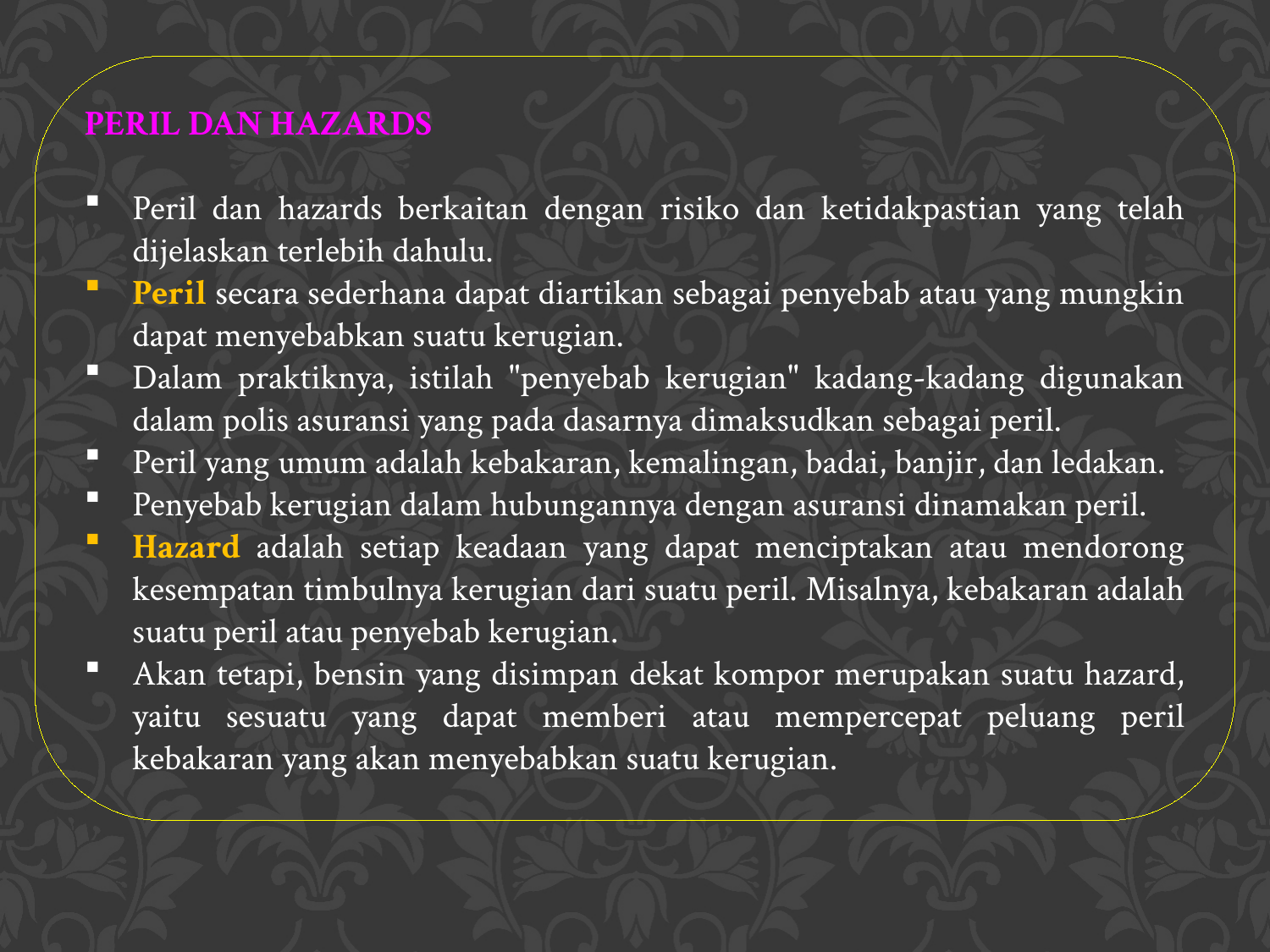

PERIL DAN HAZARDS

Peril dan hazards berkaitan dengan risiko dan ketidakpastian yang telah dijelaskan terlebih dahulu.
Peril secara sederhana dapat diartikan sebagai penyebab atau yang mungkin dapat menyebabkan suatu kerugian.
Dalam praktiknya, istilah "penyebab kerugian" kadang-kadang digunakan dalam polis asuransi yang pada dasarnya dimaksudkan sebagai peril.
Peril yang umum adalah kebakaran, kemalingan, badai, banjir, dan ledakan.
Penyebab kerugian dalam hubungannya dengan asuransi dinamakan peril.
Hazard adalah setiap keadaan yang dapat menciptakan atau mendorong kesempatan timbulnya kerugian dari suatu peril. Misalnya, kebakaran adalah suatu peril atau penyebab kerugian.
Akan tetapi, bensin yang disimpan dekat kompor merupakan suatu hazard, yaitu sesuatu yang dapat memberi atau mempercepat peluang peril kebakaran yang akan menyebabkan suatu kerugian.